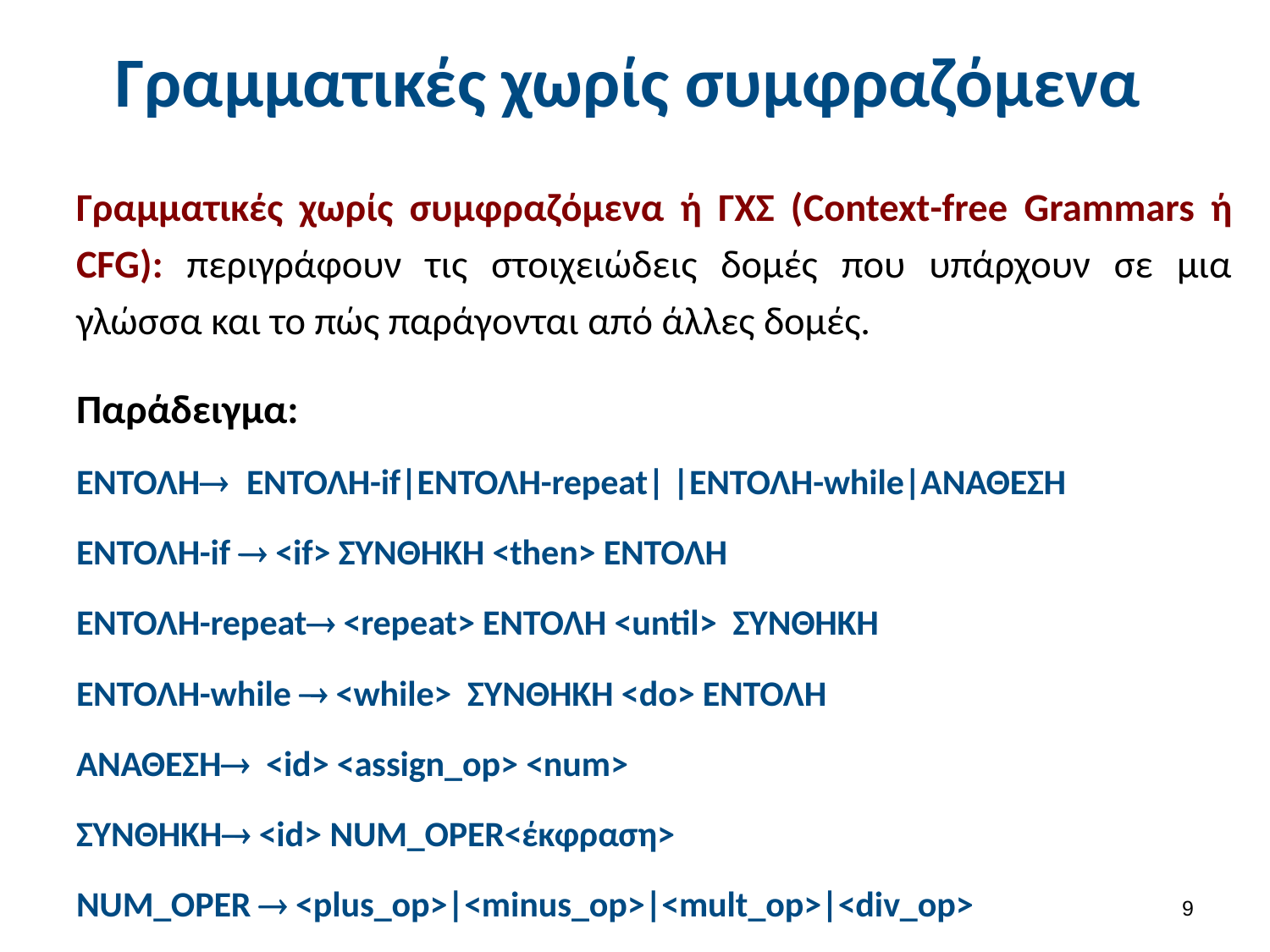

# Γραμματικές χωρίς συμφραζόμενα
Γραμματικές χωρίς συμφραζόμενα ή ΓΧΣ (Context-free Grammars ή CFG): περιγράφουν τις στοιχειώδεις δομές που υπάρχουν σε μια γλώσσα και το πώς παράγονται από άλλες δομές.

Παράδειγμα:
ΕΝΤΟΛΗ→ ΕΝΤΟΛΗ-if|ΕΝΤΟΛΗ-repeat| |ΕΝΤΟΛΗ-while|ΑΝΑΘΕΣΗ
ΕΝΤΟΛΗ-if → <if> ΣΥΝΘΗΚΗ <then> ΕΝΤΟΛΗ
ΕΝΤΟΛΗ-repeat→ <repeat> ΕΝΤΟΛΗ <until>  ΣΥΝΘΗΚΗ
ΕΝΤΟΛΗ-while → <while>  ΣΥΝΘΗΚΗ <do> ΕΝΤΟΛΗ
ΑΝΑΘΕΣΗ→  <id> <assign_op> <num>
ΣΥΝΘΗΚΗ→ <id> NUM_OPER<έκφραση>
NUM_OPER → <plus_op>|<minus_op>|<mult_op>|<div_op>

9